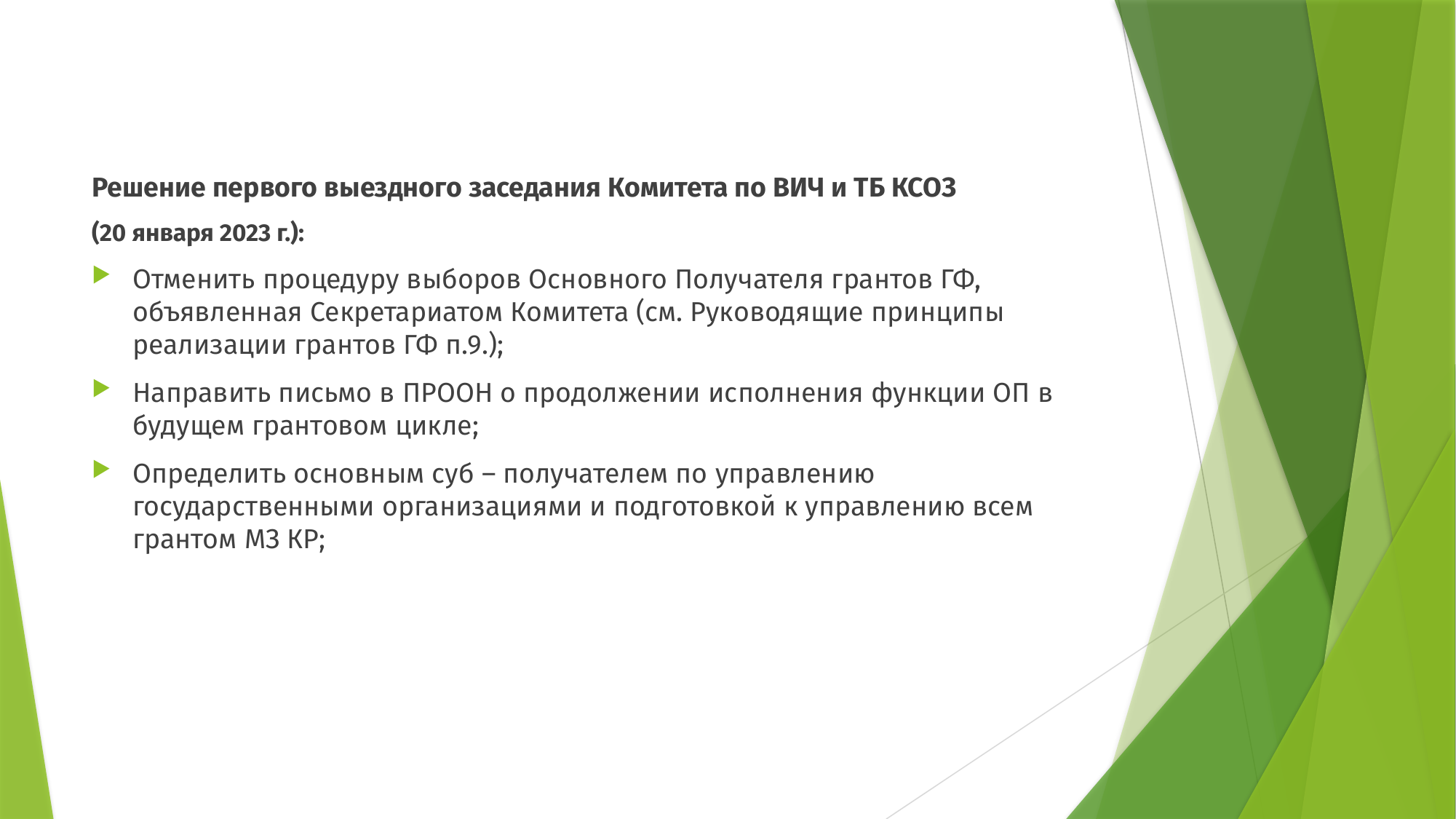

Решение первого выездного заседания Комитета по ВИЧ и ТБ КСОЗ
(20 января 2023 г.):
Отменить процедуру выборов Основного Получателя грантов ГФ, объявленная Секретариатом Комитета (см. Руководящие принципы реализации грантов ГФ п.9.);
Направить письмо в ПРООН о продолжении исполнения функции ОП в будущем грантовом цикле;
Определить основным суб – получателем по управлению государственными организациями и подготовкой к управлению всем грантом МЗ КР;